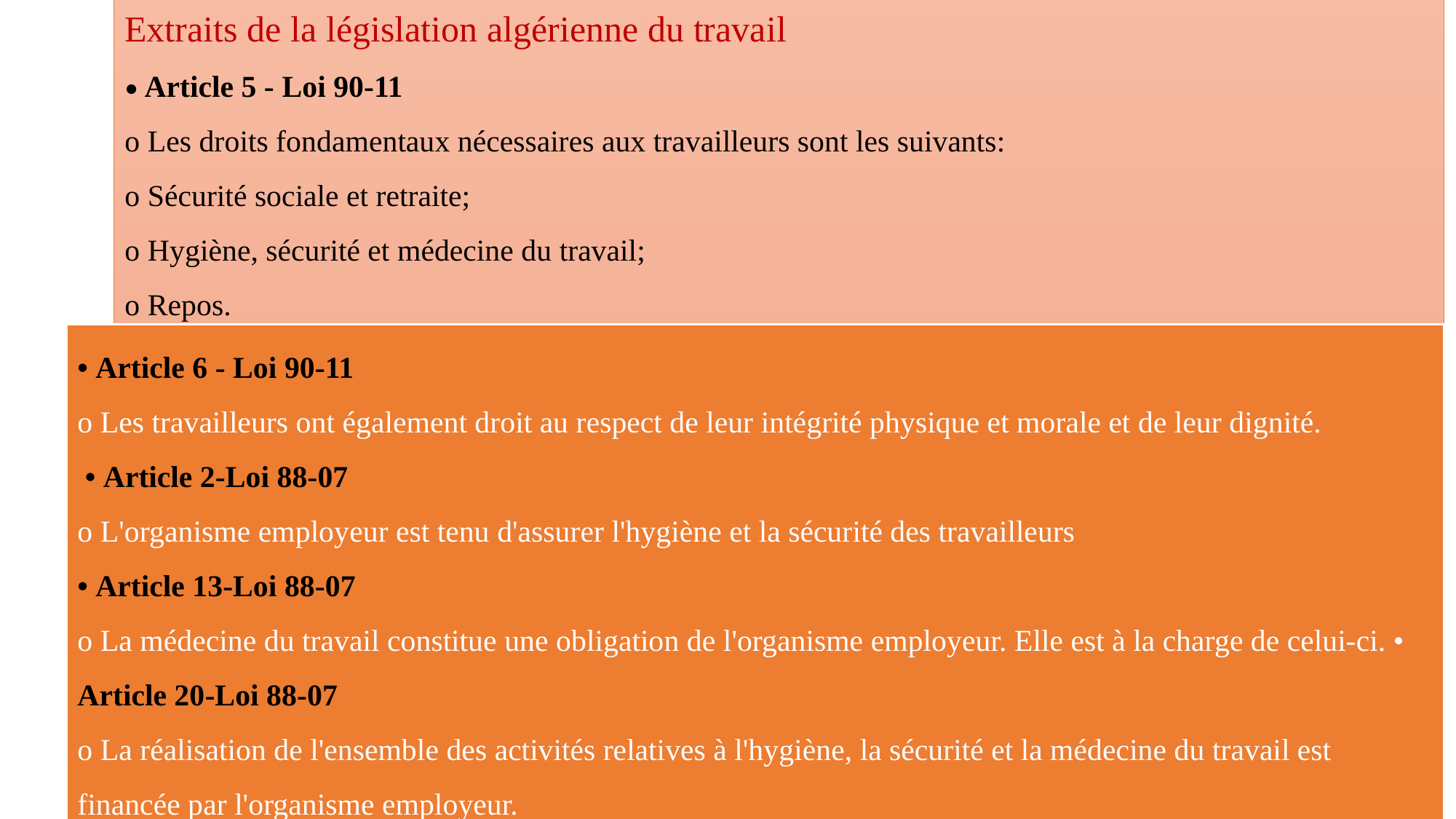

Extraits de la législation algérienne du travail
• Article 5 - Loi 90-11
o Les droits fondamentaux nécessaires aux travailleurs sont les suivants:
o Sécurité sociale et retraite;
o Hygiène, sécurité et médecine du travail;
o Repos.
• Article 6 - Loi 90-11
o Les travailleurs ont également droit au respect de leur intégrité physique et morale et de leur dignité.
 • Article 2-Loi 88-07
o L'organisme employeur est tenu d'assurer l'hygiène et la sécurité des travailleurs
• Article 13-Loi 88-07
o La médecine du travail constitue une obligation de l'organisme employeur. Elle est à la charge de celui-ci. • Article 20-Loi 88-07
o La réalisation de l'ensemble des activités relatives à l'hygiène, la sécurité et la médecine du travail est financée par l'organisme employeur.